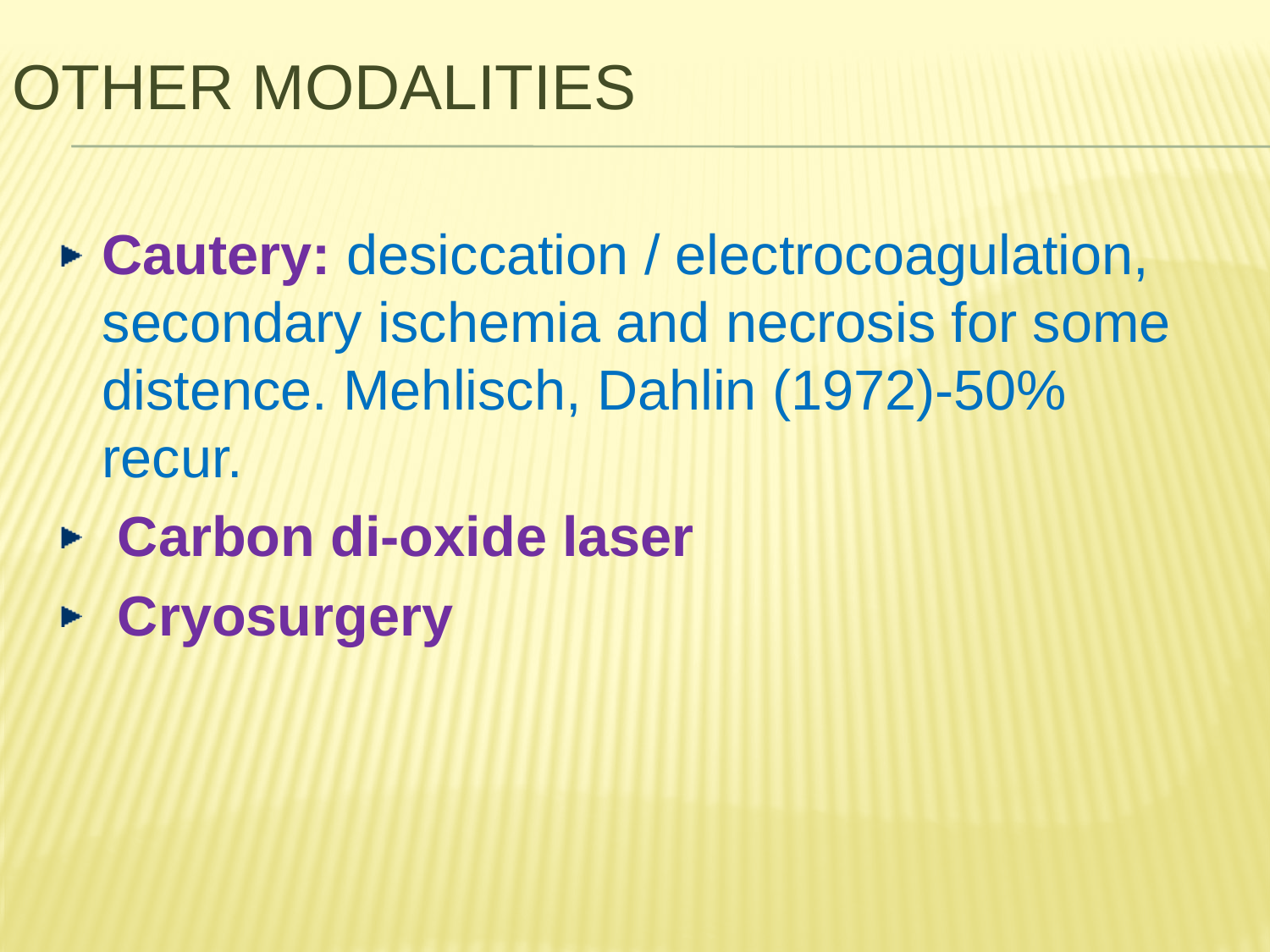

Other modalities
Cautery: desiccation / electrocoagulation, secondary ischemia and necrosis for some distence. Mehlisch, Dahlin (1972)-50% recur.
 Carbon di-oxide laser
 Cryosurgery